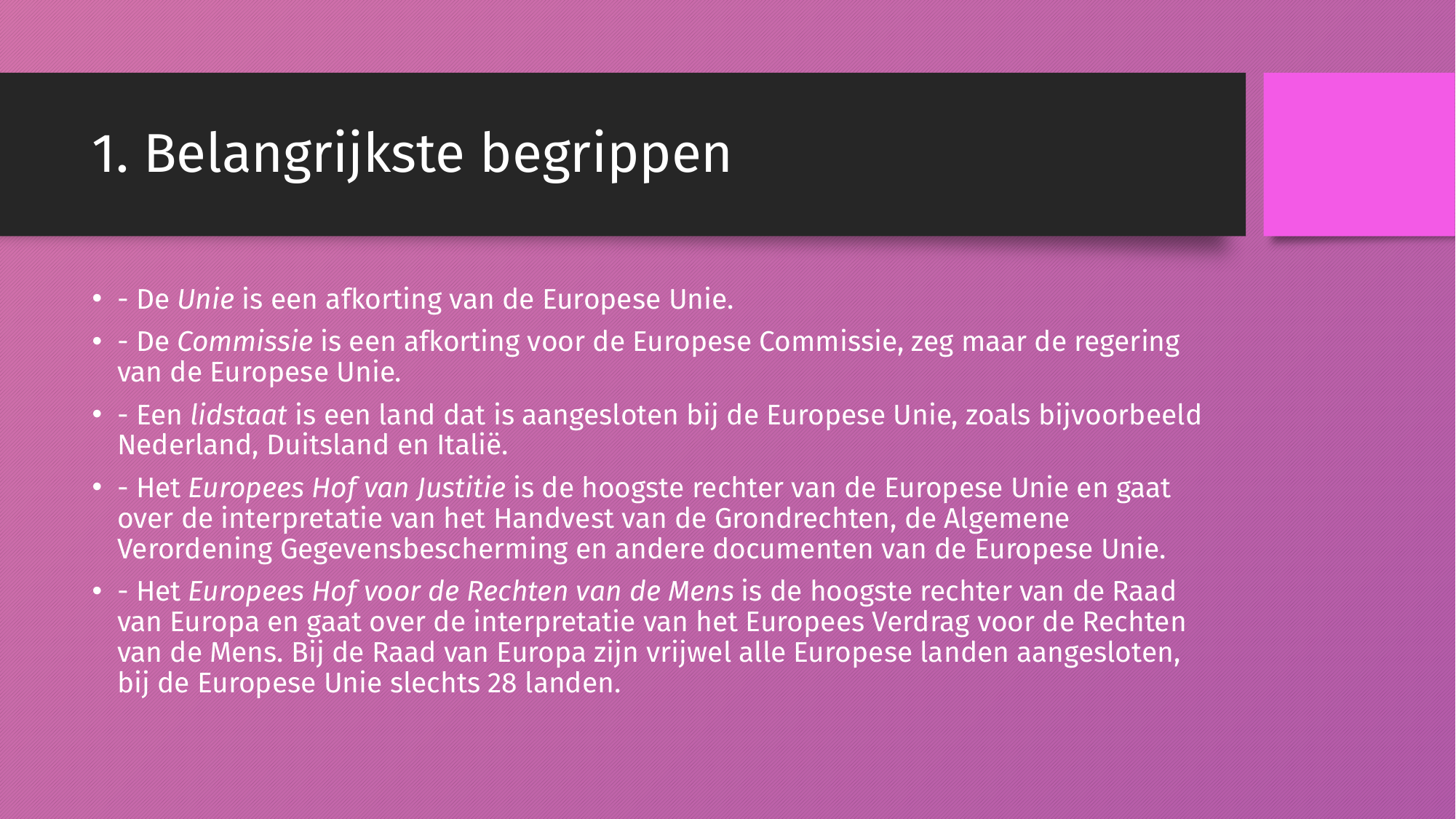

# 1. Belangrijkste begrippen
- De Unie is een afkorting van de Europese Unie.
- De Commissie is een afkorting voor de Europese Commissie, zeg maar de regering van de Europese Unie.
- Een lidstaat is een land dat is aangesloten bij de Europese Unie, zoals bijvoorbeeld Nederland, Duitsland en Italië.
- Het Europees Hof van Justitie is de hoogste rechter van de Europese Unie en gaat over de interpretatie van het Handvest van de Grondrechten, de Algemene Verordening Gegevensbescherming en andere documenten van de Europese Unie.
- Het Europees Hof voor de Rechten van de Mens is de hoogste rechter van de Raad van Europa en gaat over de interpretatie van het Europees Verdrag voor de Rechten van de Mens. Bij de Raad van Europa zijn vrijwel alle Europese landen aangesloten, bij de Europese Unie slechts 28 landen.